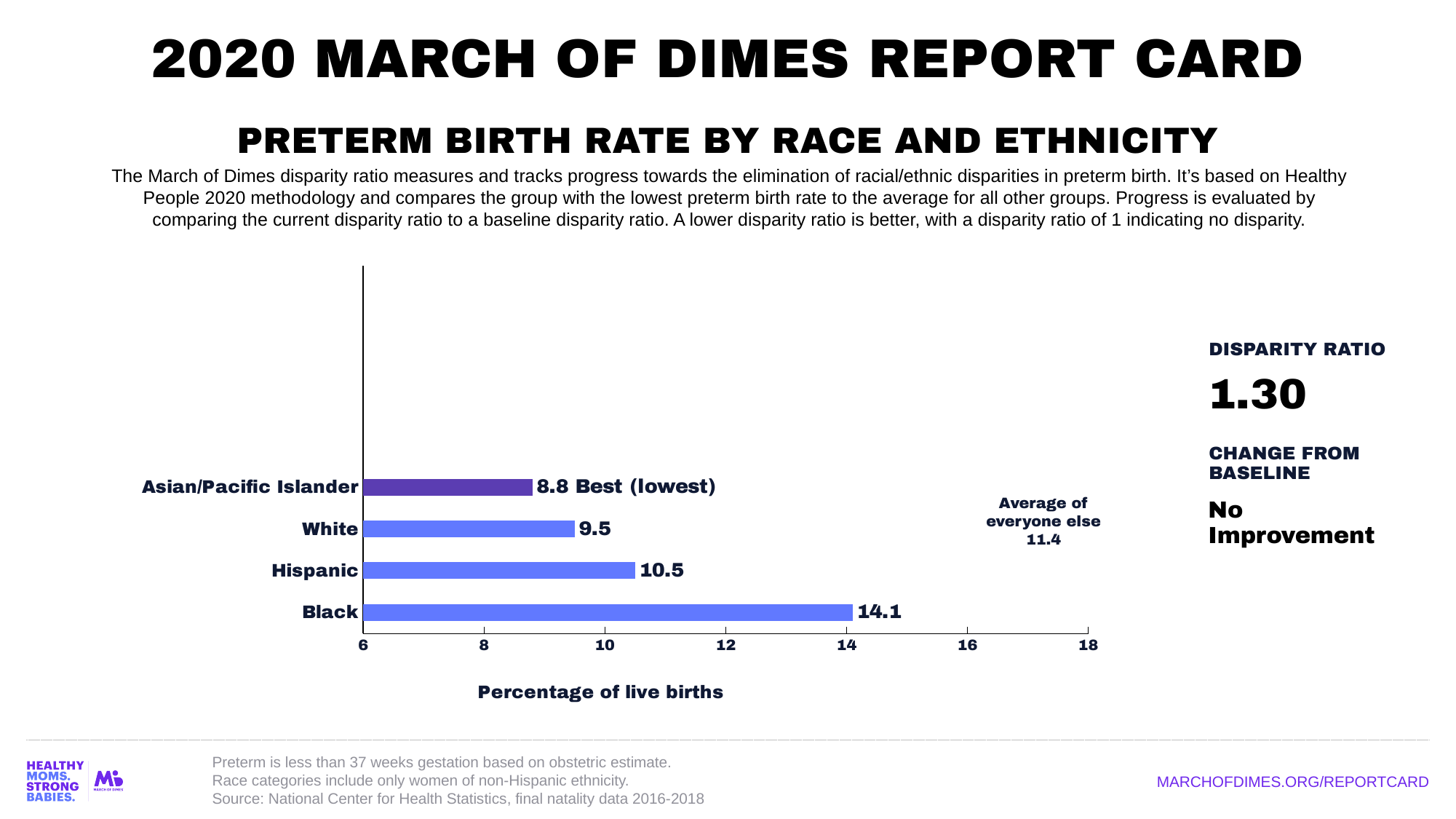

# 2020 MARCH OF DIMES REPORT CARD
PRETERM BIRTH RATE BY RACE AND ETHNICITY
The March of Dimes disparity ratio measures and tracks progress towards the elimination of racial/ethnic disparities in preterm birth. It’s based on Healthy People 2020 methodology and compares the group with the lowest preterm birth rate to the average for all other groups. Progress is evaluated by comparing the current disparity ratio to a baseline disparity ratio. A lower disparity ratio is better, with a disparity ratio of 1 indicating no disparity.

[unsupported chart]

| Hispanic |
| --- |
| DISPARITY RATIO |
| --- |
|  |
| CHANGE FROM BASELINE |
|  |
1.30
Average of everyone else
11.4
No Improvement
Preterm is less than 37 weeks gestation based on obstetric estimate.
Race categories include only women of non-Hispanic ethnicity.
Source: National Center for Health Statistics, final natality data 2016-2018
MARCHOFDIMES.ORG/REPORTCARD